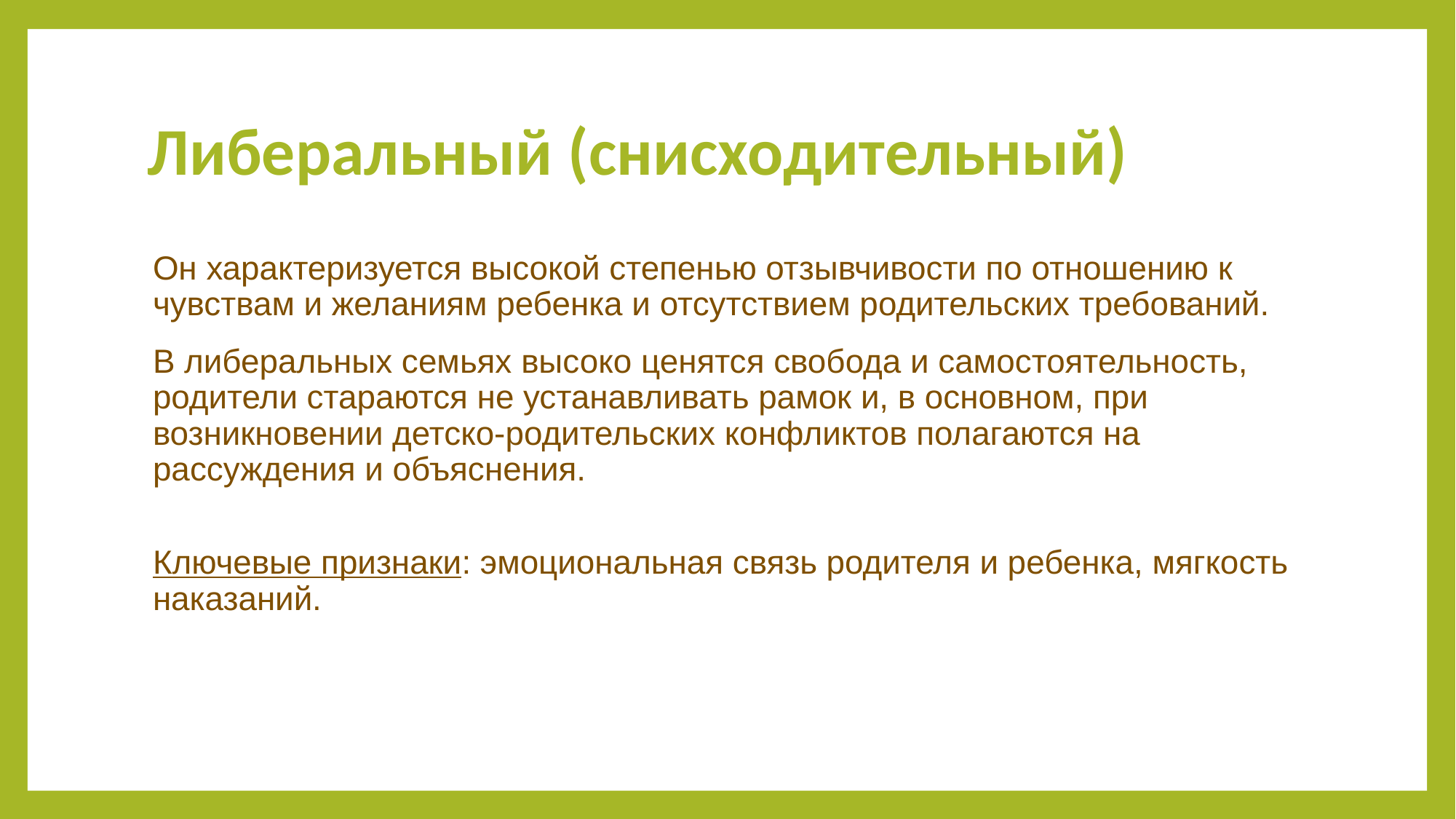

# Либеральный (снисходительный)
Он характеризуется высокой степенью отзывчивости по отношению к чувствам и желаниям ребенка и отсутствием родительских требований.
В либеральных семьях высоко ценятся свобода и самостоятельность, родители стараются не устанавливать рамок и, в основном, при возникновении детско-родительских конфликтов полагаются на рассуждения и объяснения.
Ключевые признаки: эмоциональная связь родителя и ребенка, мягкость наказаний.